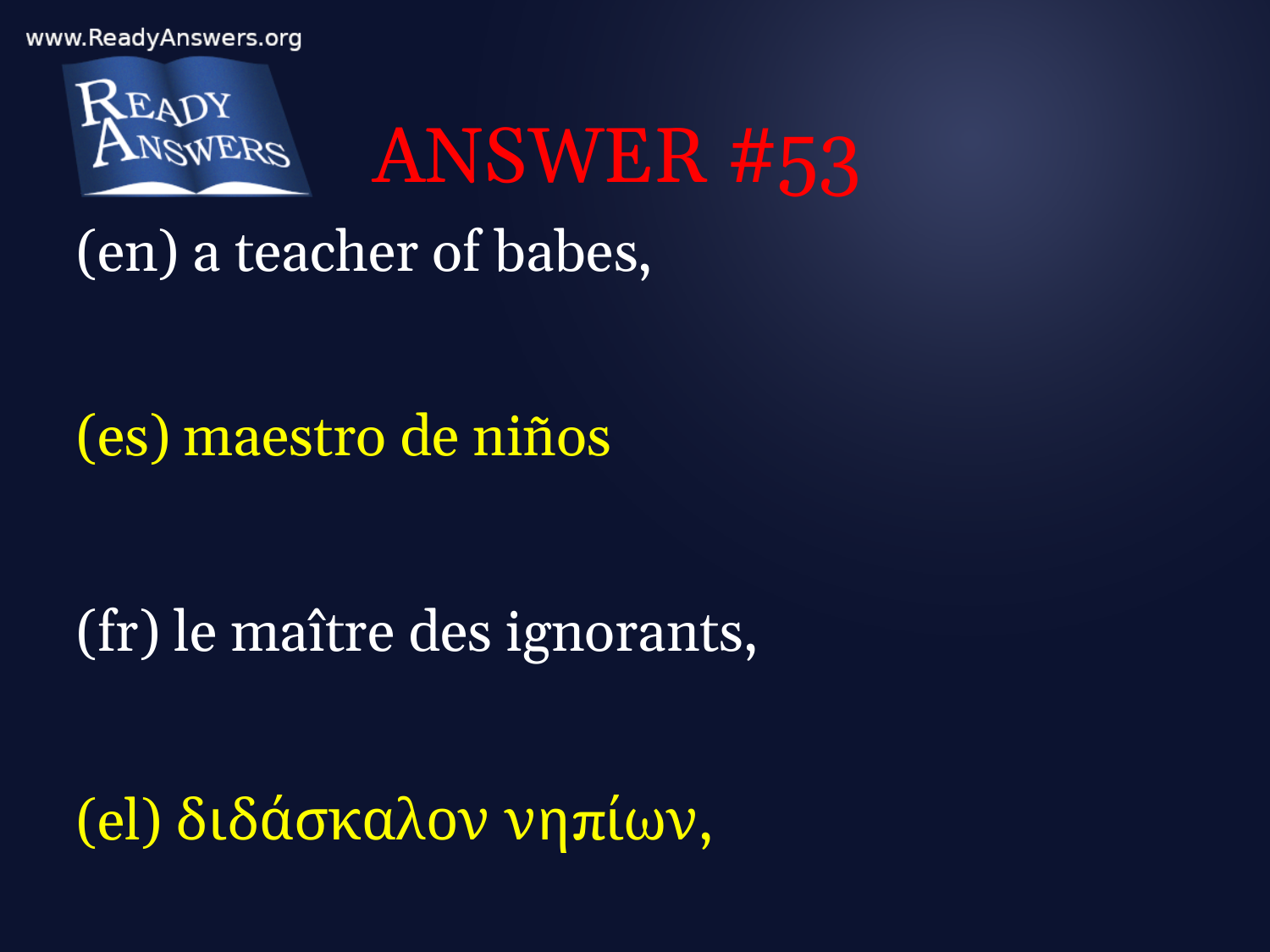

# ANSWER #53
(en) a teacher of babes,
(es) maestro de niños
(fr) le maître des ignorants,
(el) διδάσκαλον νηπίων,